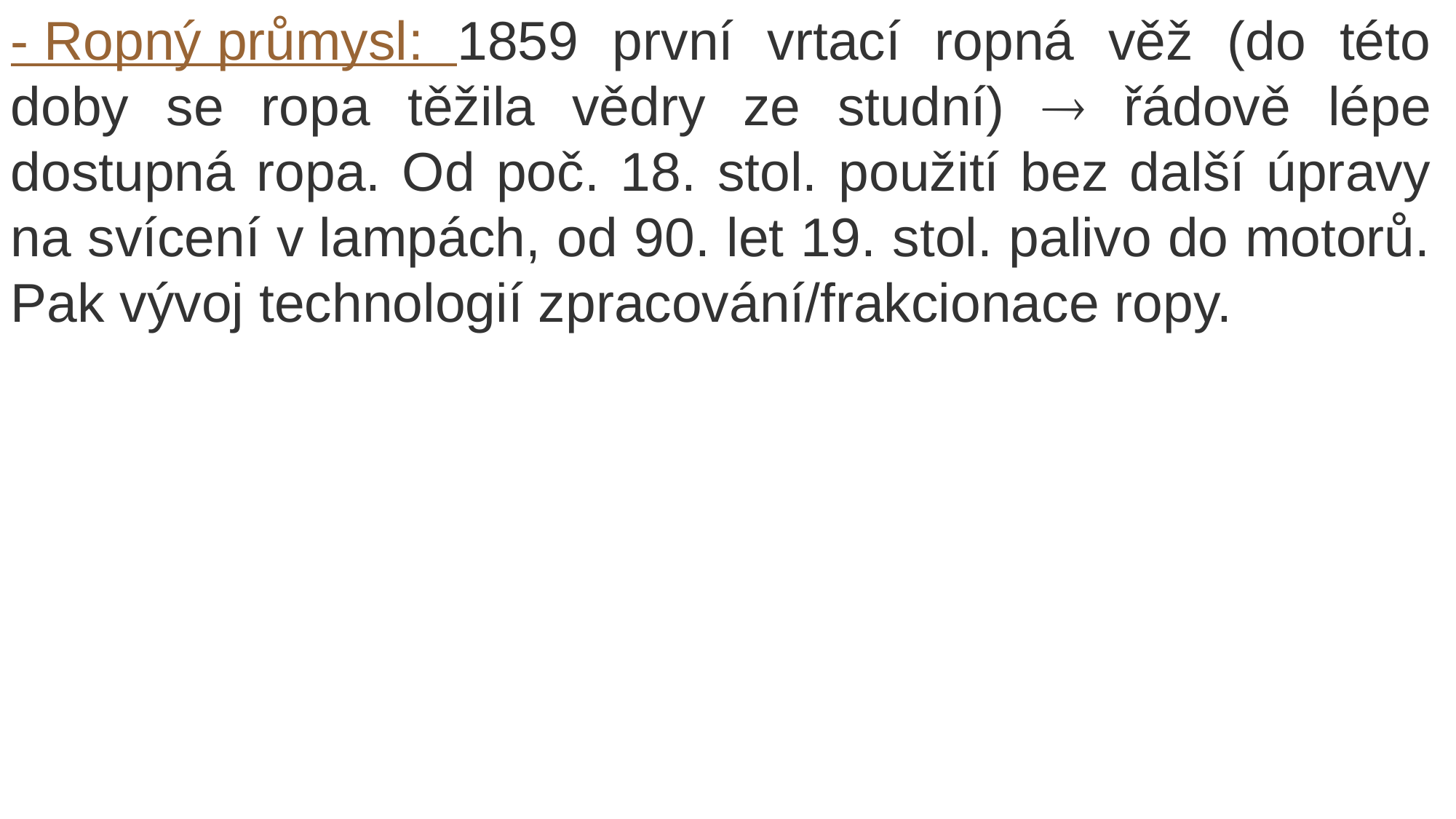

- Ropný průmysl: 1859 první vrtací ropná věž (do této doby se ropa těžila vědry ze studní) → řádově lépe dostupná ropa. Od poč. 18. stol. použití bez další úpravy na svícení v lampách, od 90. let 19. stol. palivo do motorů. Pak vývoj technologií zpracování/frakcionace ropy.